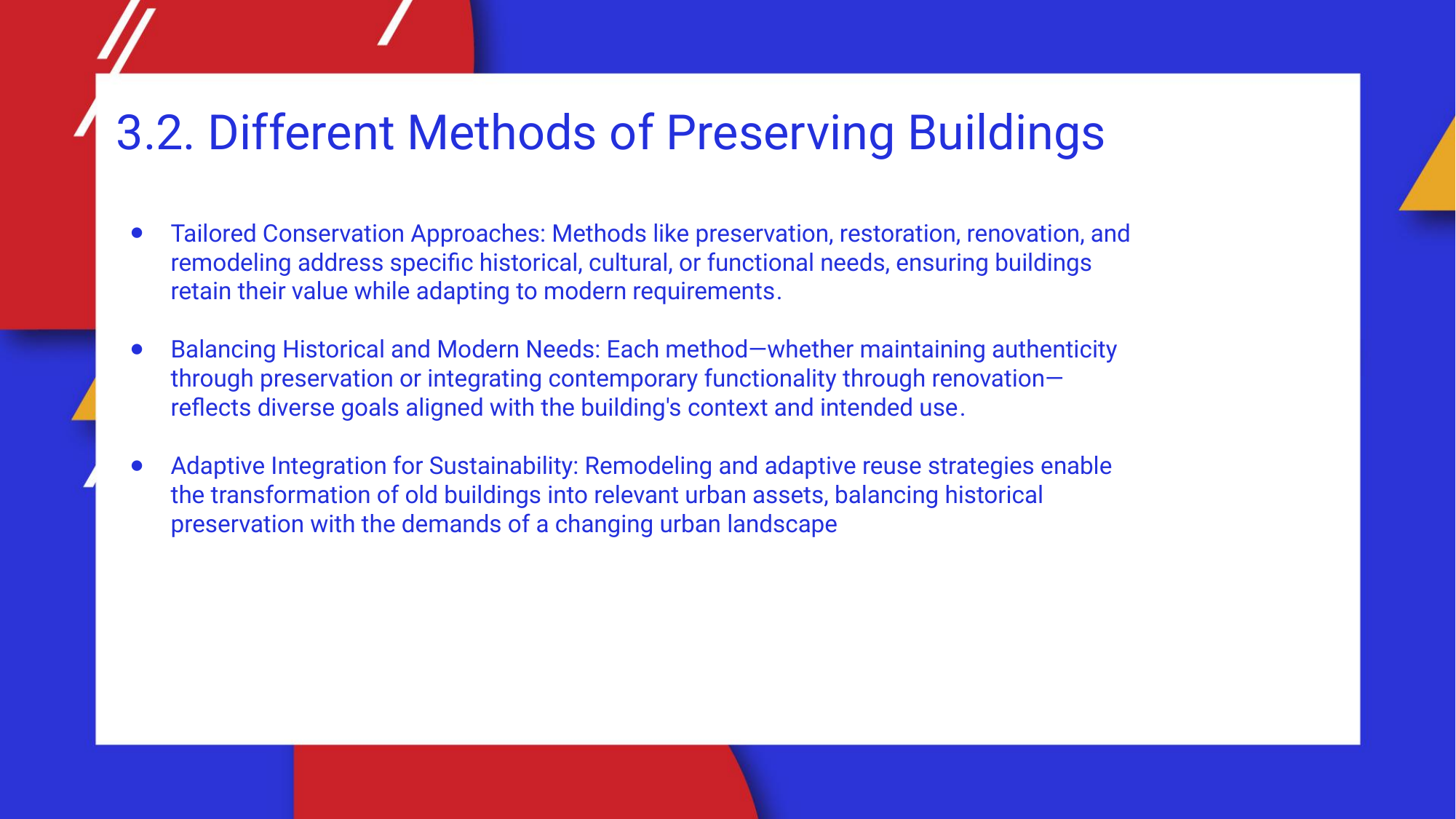

3.2. Different Methods of Preserving Buildings

Tailored Conservation Approaches: Methods like preservation, restoration, renovation, and remodeling address specific historical, cultural, or functional needs, ensuring buildings retain their value while adapting to modern requirements​.

Balancing Historical and Modern Needs: Each method—whether maintaining authenticity through preservation or integrating contemporary functionality through renovation—reflects diverse goals aligned with the building's context and intended use​.

Adaptive Integration for Sustainability: Remodeling and adaptive reuse strategies enable the transformation of old buildings into relevant urban assets, balancing historical preservation with the demands of a changing urban landscape